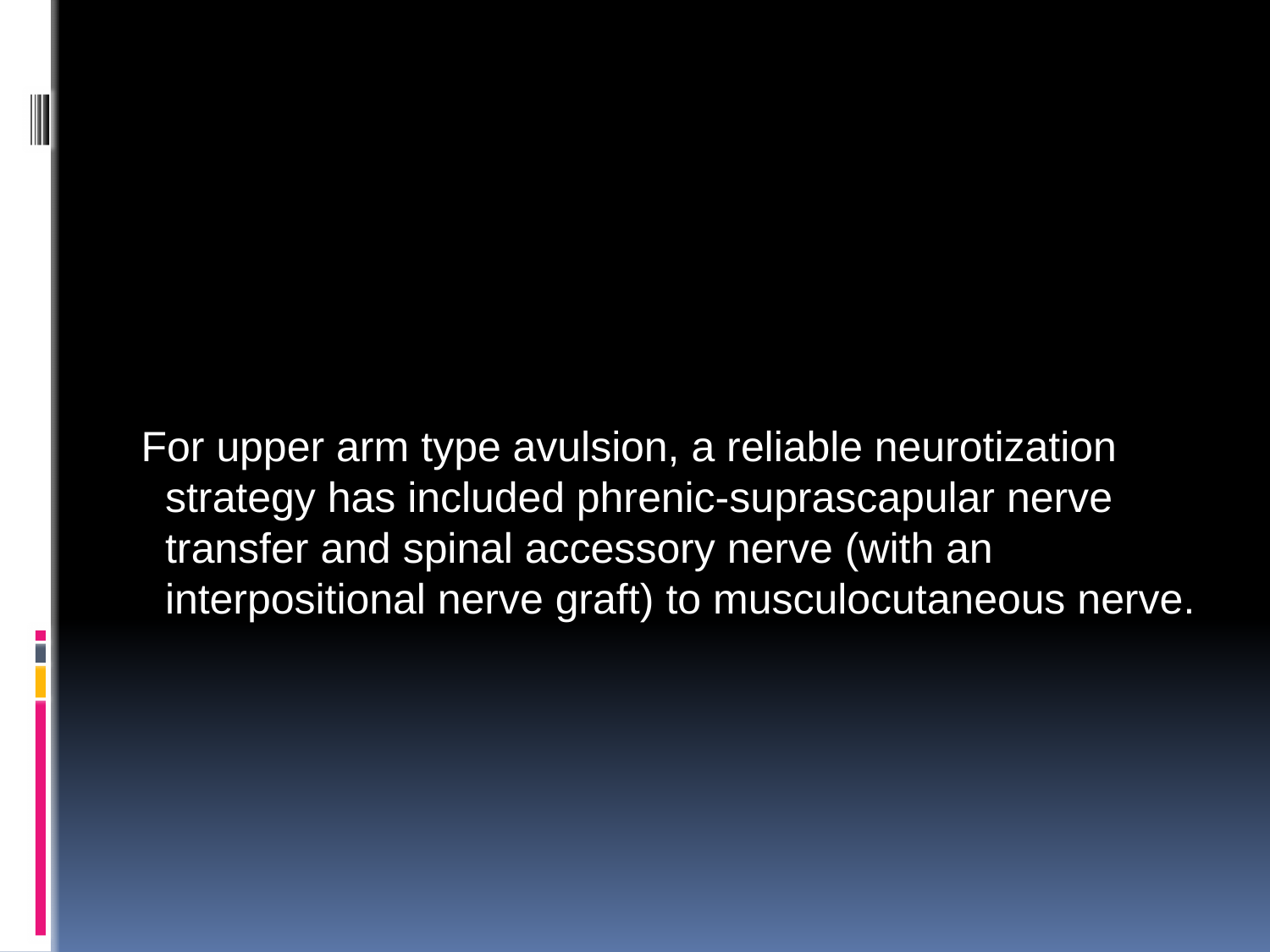

#
  For upper arm type avulsion, a reliable neurotization strategy has included phrenic-suprascapular nerve transfer and spinal accessory nerve (with an interpositional nerve graft) to musculocutaneous nerve.